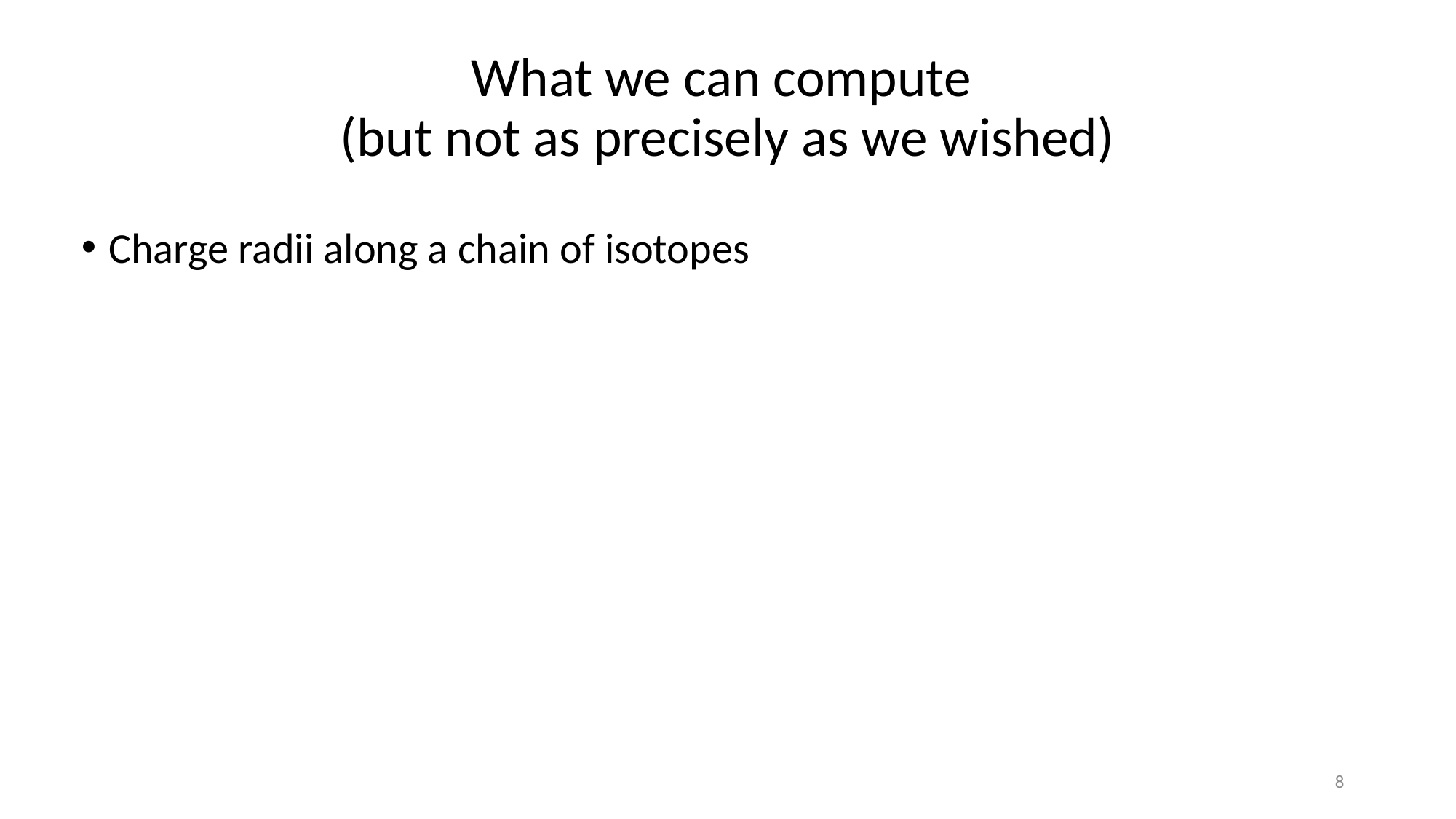

# What we can compute (but not as precisely as we wished)
Charge radii along a chain of isotopes
8